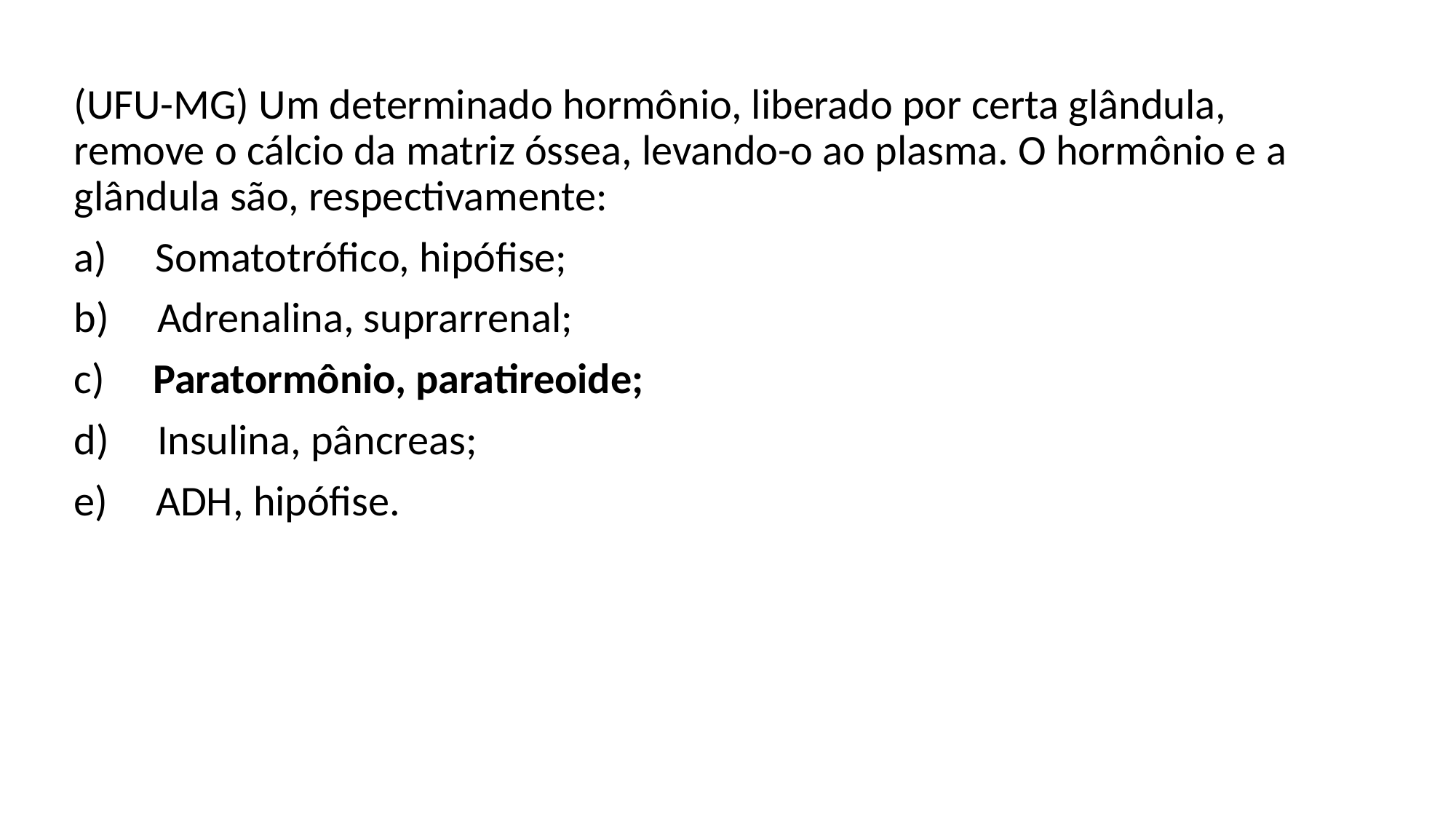

(UFU-MG) Um determinado hormônio, liberado por certa glândula, remove o cálcio da matriz óssea, levando-o ao plasma. O hormônio e a glândula são, respectivamente:
a)     Somatotrófico, hipófise;
b)     Adrenalina, suprarrenal;
c)     Paratormônio, paratireoide;
d)     Insulina, pâncreas;
e)     ADH, hipófise.